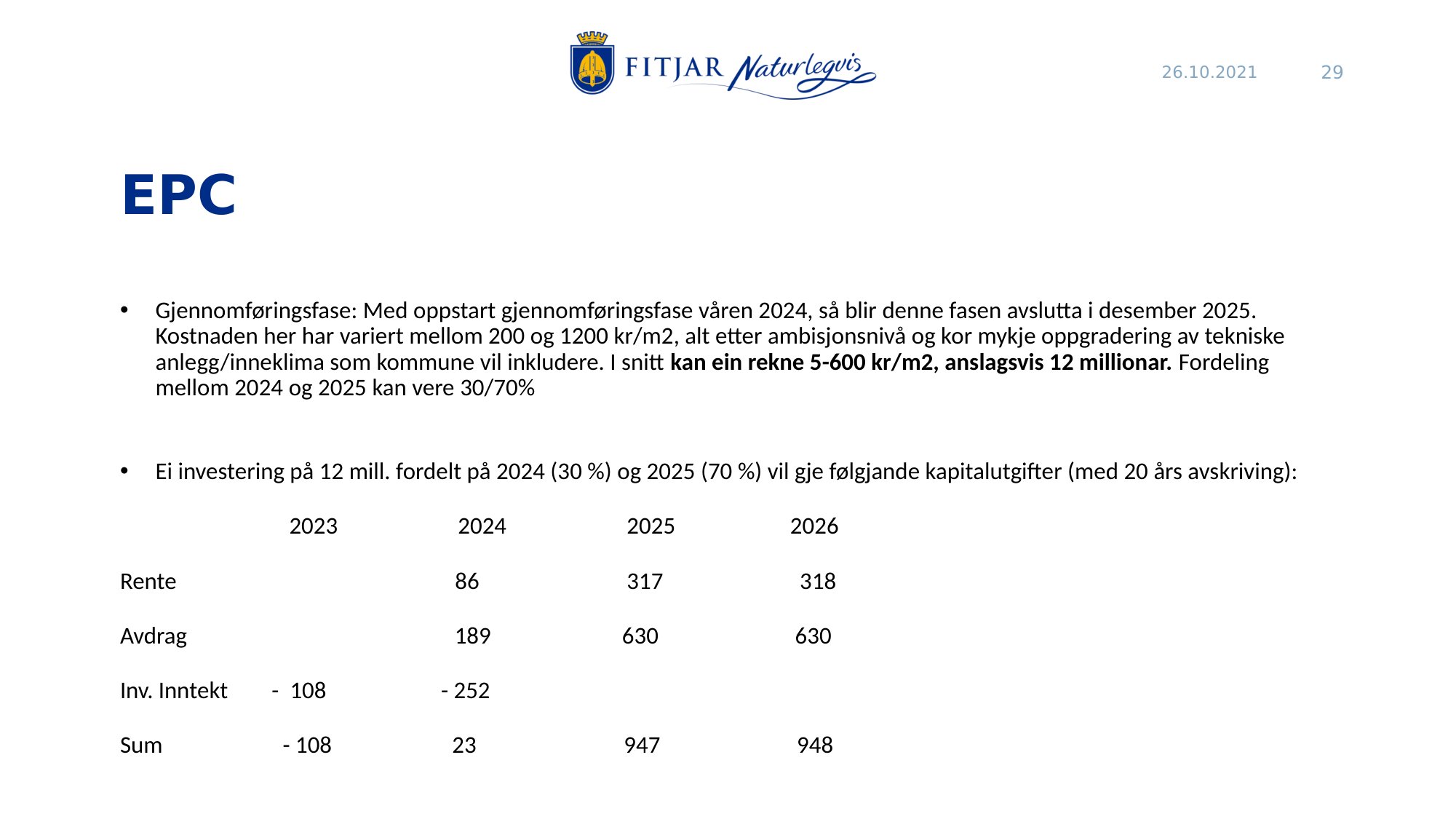

26.10.2021
29
# EPC
Gjennomføringsfase: Med oppstart gjennomføringsfase våren 2024, så blir denne fasen avslutta i desember 2025. Kostnaden her har variert mellom 200 og 1200 kr/m2, alt etter ambisjonsnivå og kor mykje oppgradering av tekniske anlegg/inneklima som kommune vil inkludere. I snitt kan ein rekne 5-600 kr/m2, anslagsvis 12 millionar. Fordeling mellom 2024 og 2025 kan vere 30/70%

Ei investering på 12 mill. fordelt på 2024 (30 %) og 2025 (70 %) vil gje følgjande kapitalutgifter (med 20 års avskriving):
                               2023                      2024                      2025                     2026
Rente                                                   86                           317                         318
Avdrag                                                 189                        630                         630
Inv. Inntekt        -  108                     - 252
Sum                      - 108                      23                           947                         948